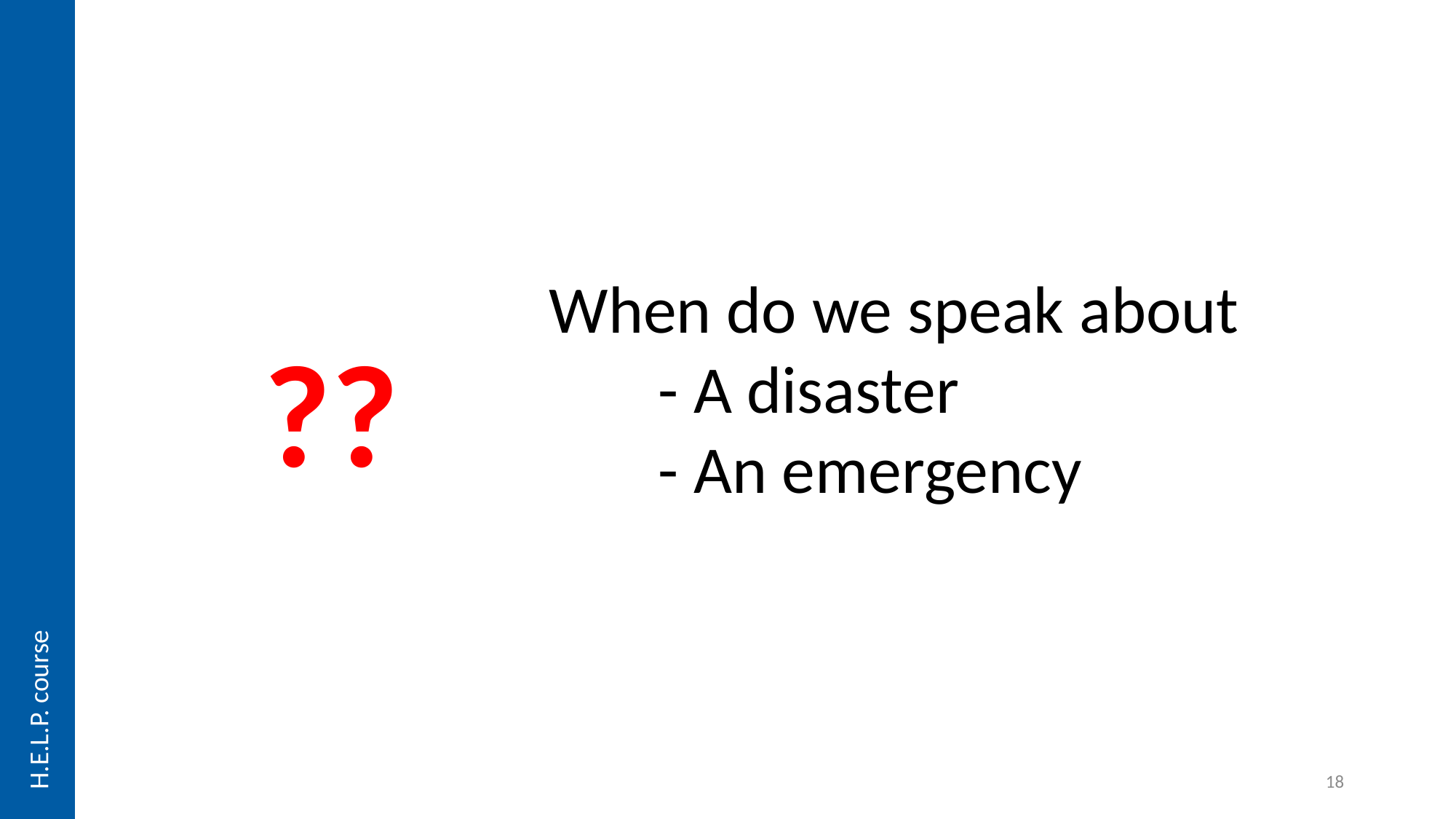

H.E.L.P. course
When do we speak about
	- A disaster
	- An emergency
??
18